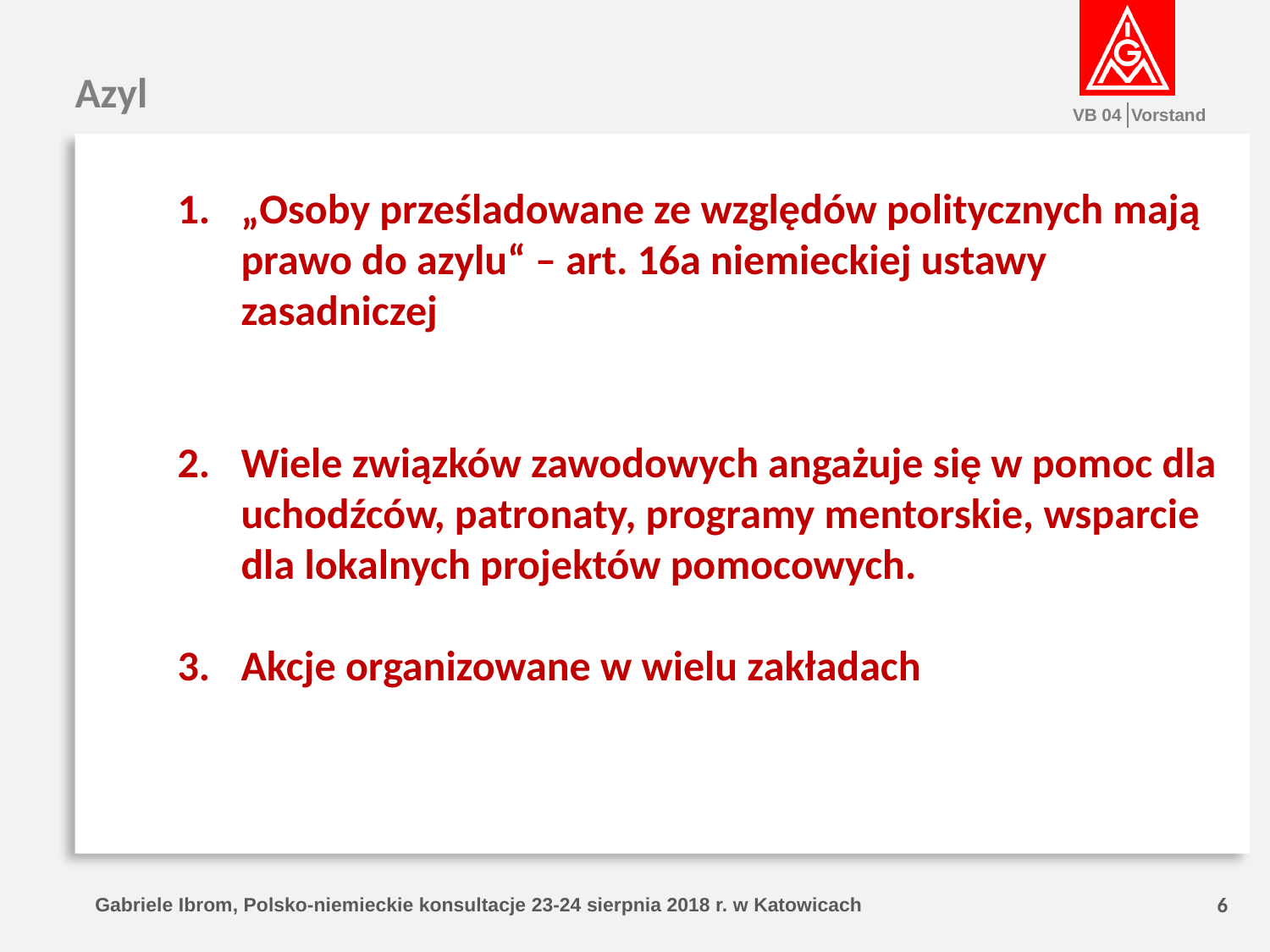

Azyl

„Osoby prześladowane ze względów politycznych mają prawo do azylu“ – art. 16a niemieckiej ustawy zasadniczej

Wiele związków zawodowych angażuje się w pomoc dla uchodźców, patronaty, programy mentorskie, wsparcie dla lokalnych projektów pomocowych.
Akcje organizowane w wielu zakładach

Gabriele Ibrom, Polsko-niemieckie konsultacje 23-24 sierpnia 2018 r. w Katowicach
6